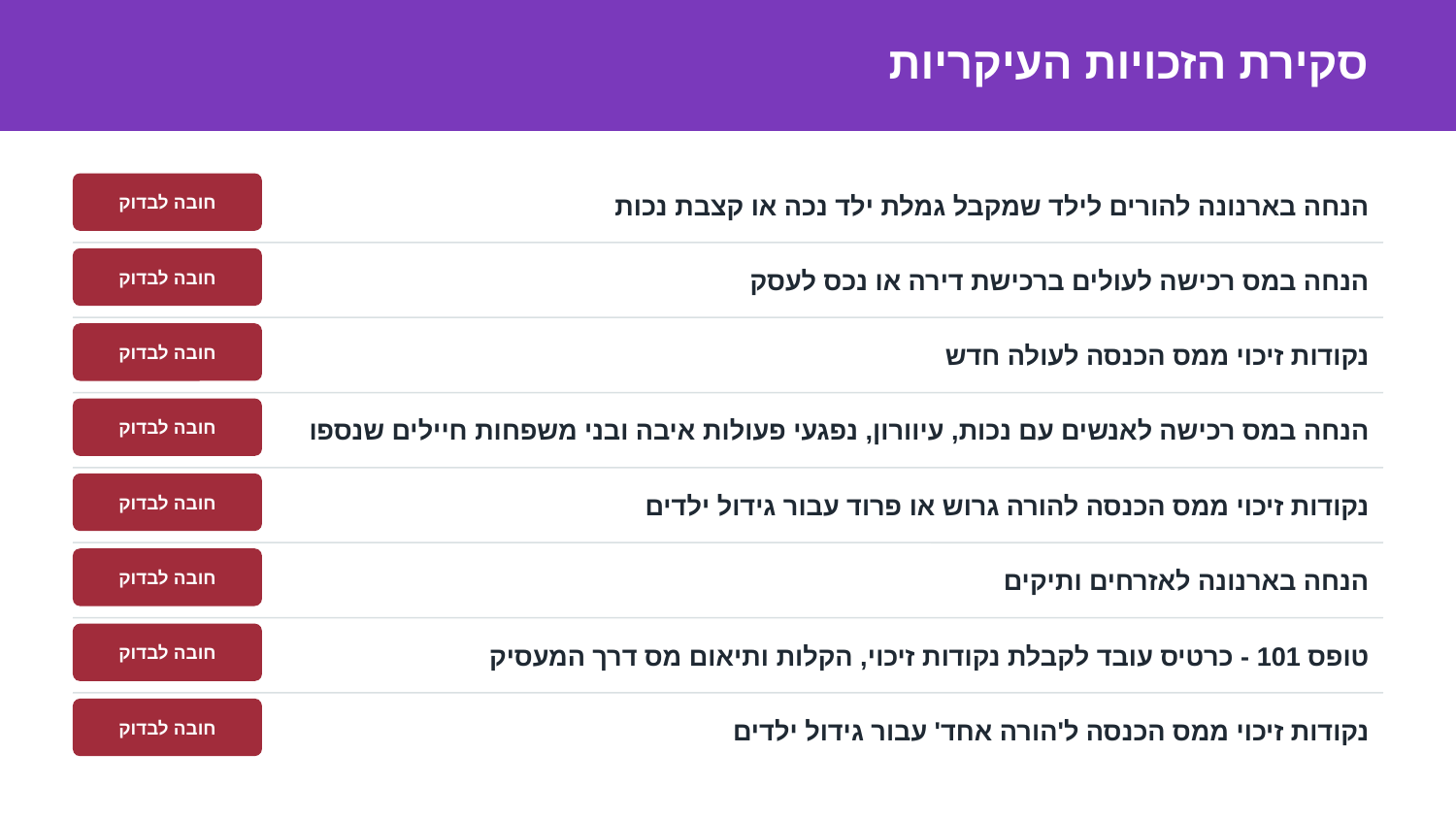

סקירת הזכויות העיקריות
הנחה בארנונה להורים לילד שמקבל גמלת ילד נכה או קצבת נכות
חובה לבדוק

הנחה במס רכישה לעולים ברכישת דירה או נכס לעסק
חובה לבדוק

נקודות זיכוי ממס הכנסה לעולה חדש
חובה לבדוק

הנחה במס רכישה לאנשים עם נכות, עיוורון, נפגעי פעולות איבה ובני משפחות חיילים שנספו
חובה לבדוק

נקודות זיכוי ממס הכנסה להורה גרוש או פרוד עבור גידול ילדים
חובה לבדוק

הנחה בארנונה לאזרחים ותיקים
חובה לבדוק

טופס 101 - כרטיס עובד לקבלת נקודות זיכוי, הקלות ותיאום מס דרך המעסיק
חובה לבדוק

נקודות זיכוי ממס הכנסה ל'הורה אחד' עבור גידול ילדים
חובה לבדוק